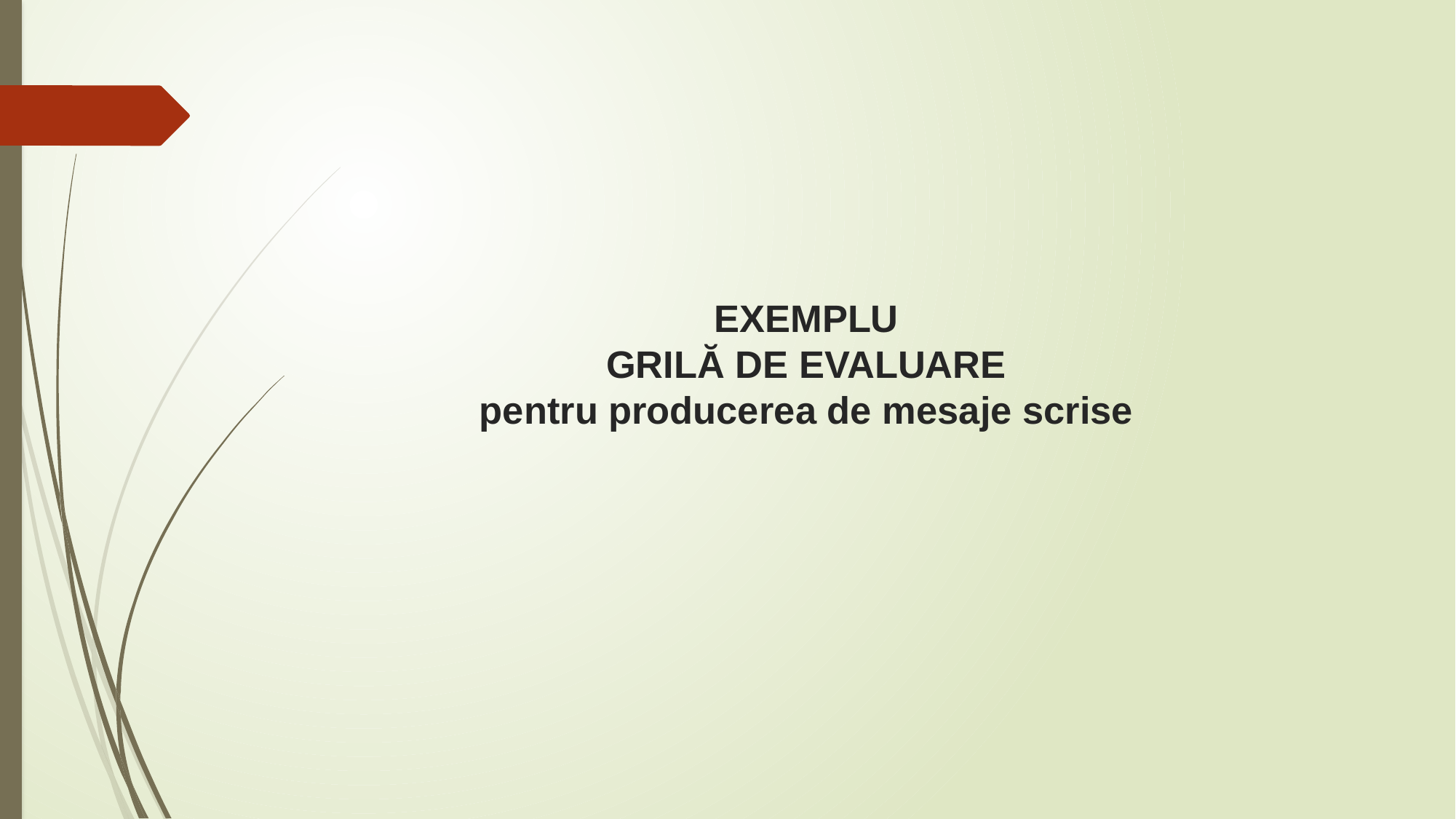

# EXEMPLU GRILĂ DE EVALUARE pentru producerea de mesaje scrise